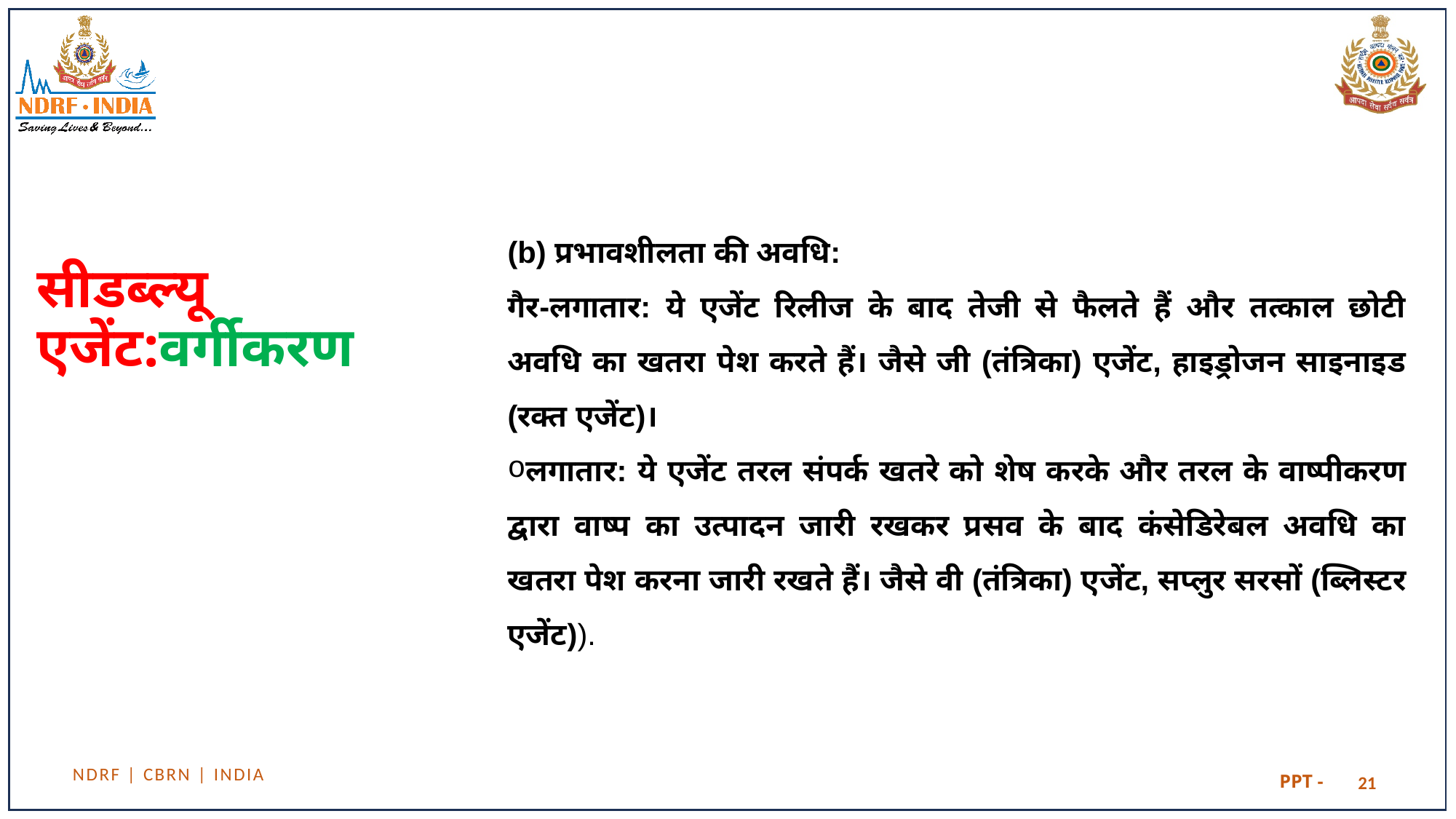

(b) प्रभावशीलता की अवधि:
गैर-लगातार: ये एजेंट रिलीज के बाद तेजी से फैलते हैं और तत्काल छोटी अवधि का खतरा पेश करते हैं। जैसे जी (तंत्रिका) एजेंट, हाइड्रोजन साइनाइड (रक्त एजेंट)।
लगातार: ये एजेंट तरल संपर्क खतरे को शेष करके और तरल के वाष्पीकरण द्वारा वाष्प का उत्पादन जारी रखकर प्रसव के बाद कंसेडिरेबल अवधि का खतरा पेश करना जारी रखते हैं। जैसे वी (तंत्रिका) एजेंट, सप्लुर सरसों (ब्लिस्टर एजेंट)).
सीडब्ल्यू एजेंट:वर्गीकरण

21